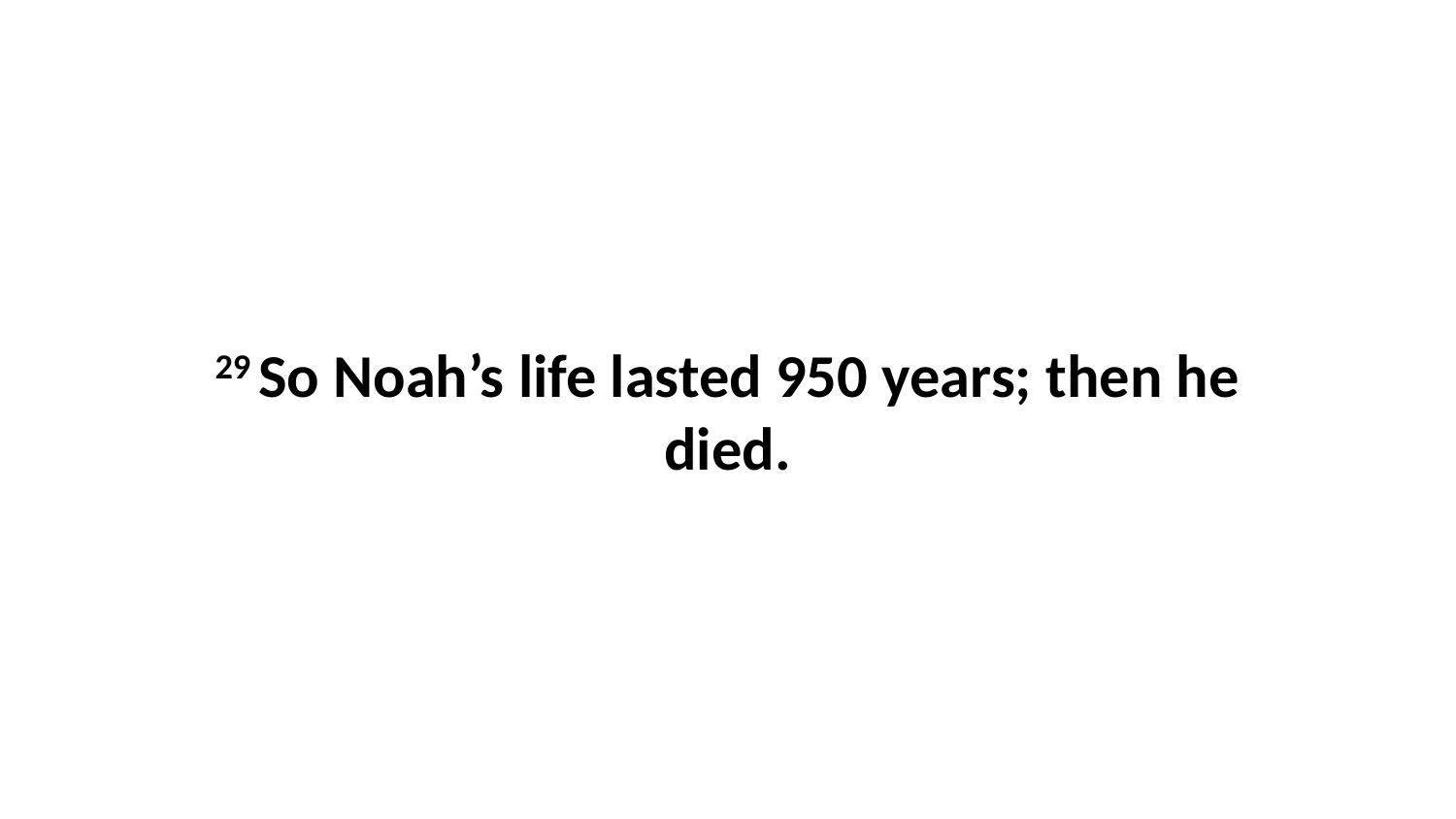

29 So Noah’s life lasted 950 years; then he died.